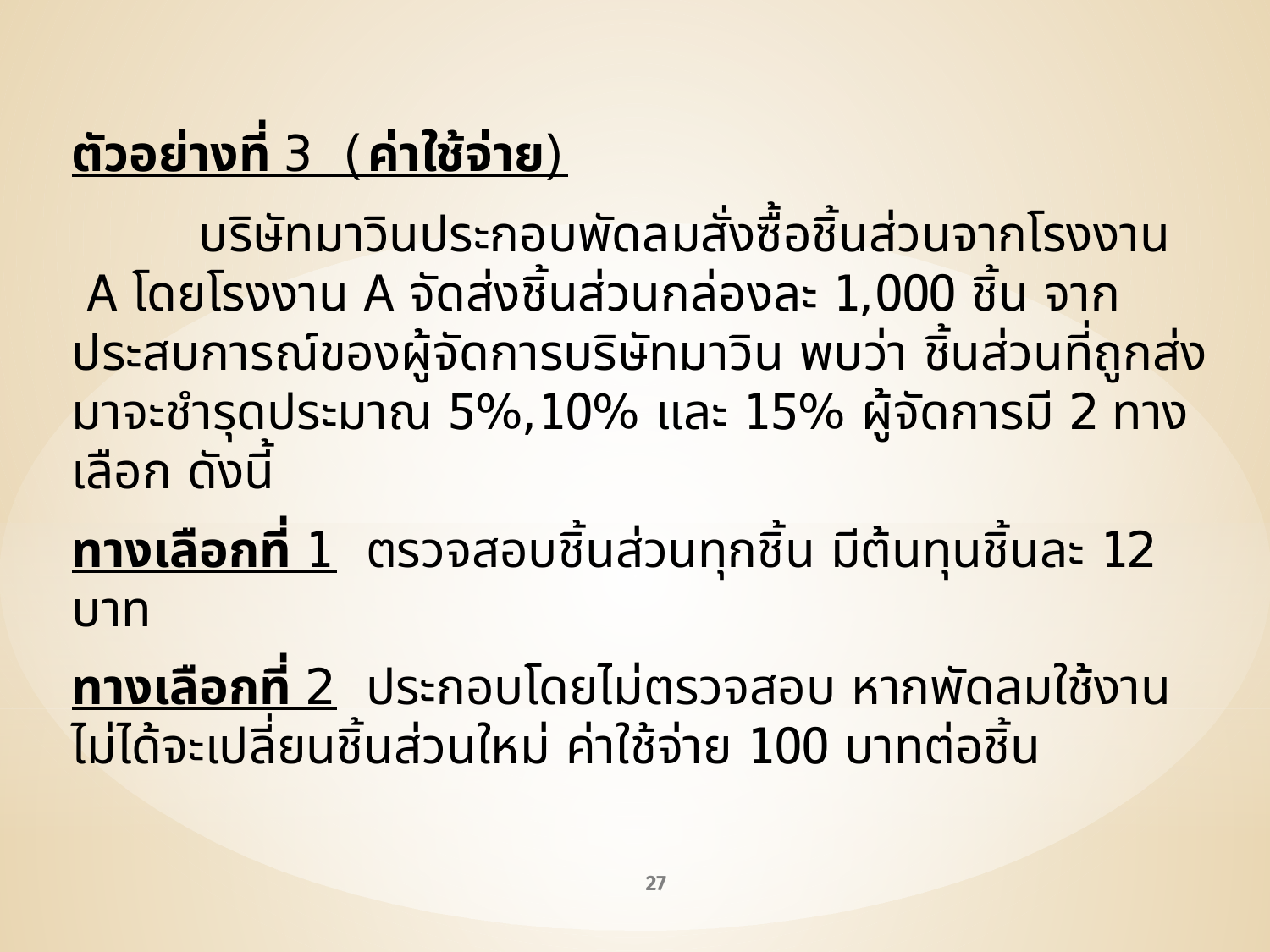

ตัวอย่างที่ 3  (ค่าใช้จ่าย)

	บริษัทมาวินประกอบพัดลมสั่งซื้อชิ้นส่วนจากโรงงาน A โดยโรงงาน A จัดส่งชิ้นส่วนกล่องละ 1,000 ชิ้น จากประสบการณ์ของผู้จัดการบริษัทมาวิน พบว่า ชิ้นส่วนที่ถูกส่งมาจะชำรุดประมาณ 5%,10% และ 15% ผู้จัดการมี 2 ทางเลือก ดังนี้

ทางเลือกที่ 1  ตรวจสอบชิ้นส่วนทุกชิ้น มีต้นทุนชิ้นละ 12 บาท

ทางเลือกที่ 2  ประกอบโดยไม่ตรวจสอบ หากพัดลมใช้งานไม่ได้จะเปลี่ยนชิ้นส่วนใหม่ ค่าใช้จ่าย 100 บาทต่อชิ้น
27